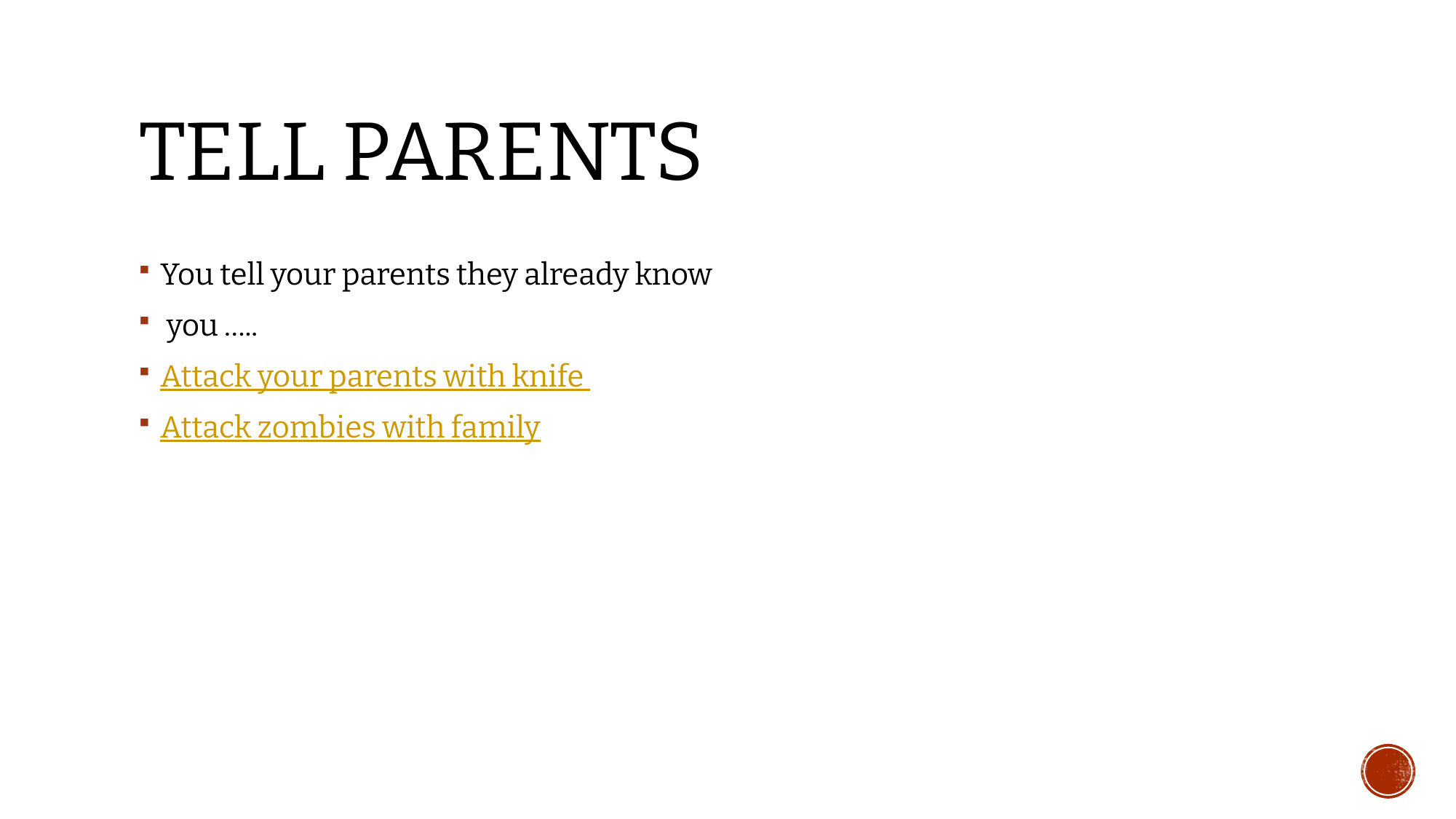

# Tell parents
You tell your parents they already know
 you …..
Attack your parents with knife
Attack zombies with family